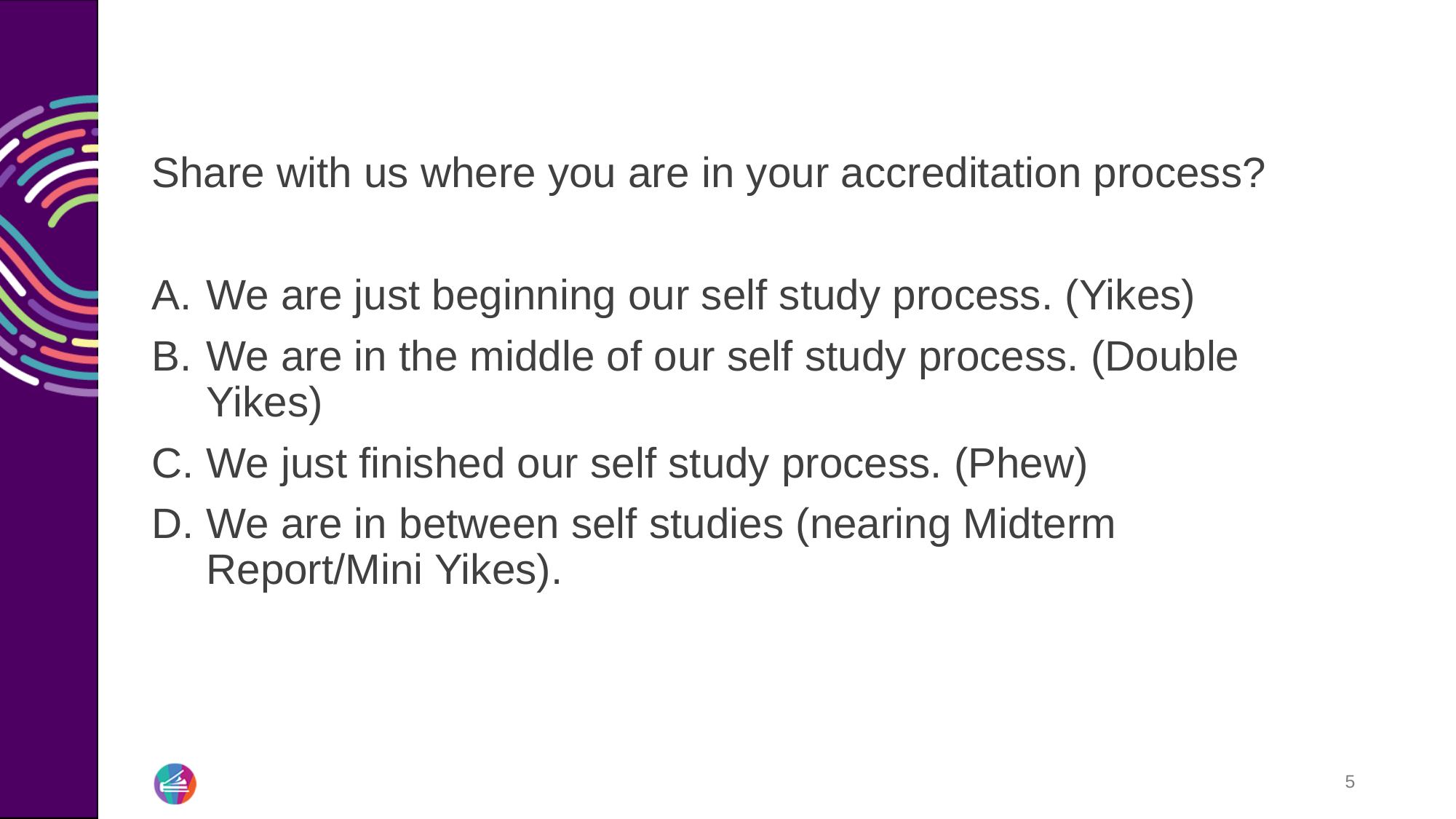

Share with us where you are in your accreditation process?

We are just beginning our self study process. (Yikes)
We are in the middle of our self study process. (Double Yikes)
We just finished our self study process. (Phew)
We are in between self studies (nearing Midterm Report/Mini Yikes).
5